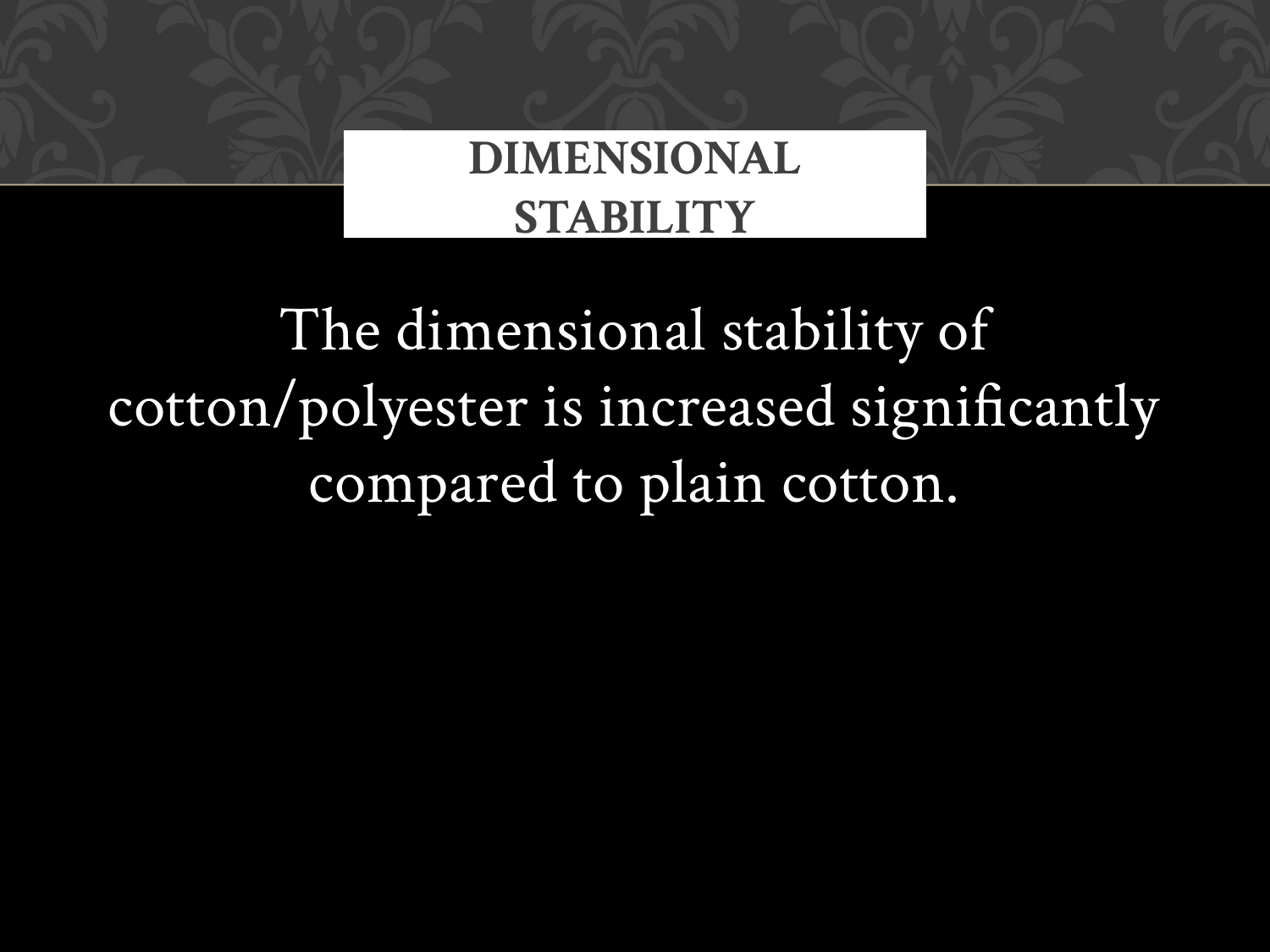

# Dimensional stability
The dimensional stability of cotton/polyester is increased significantly compared to plain cotton.